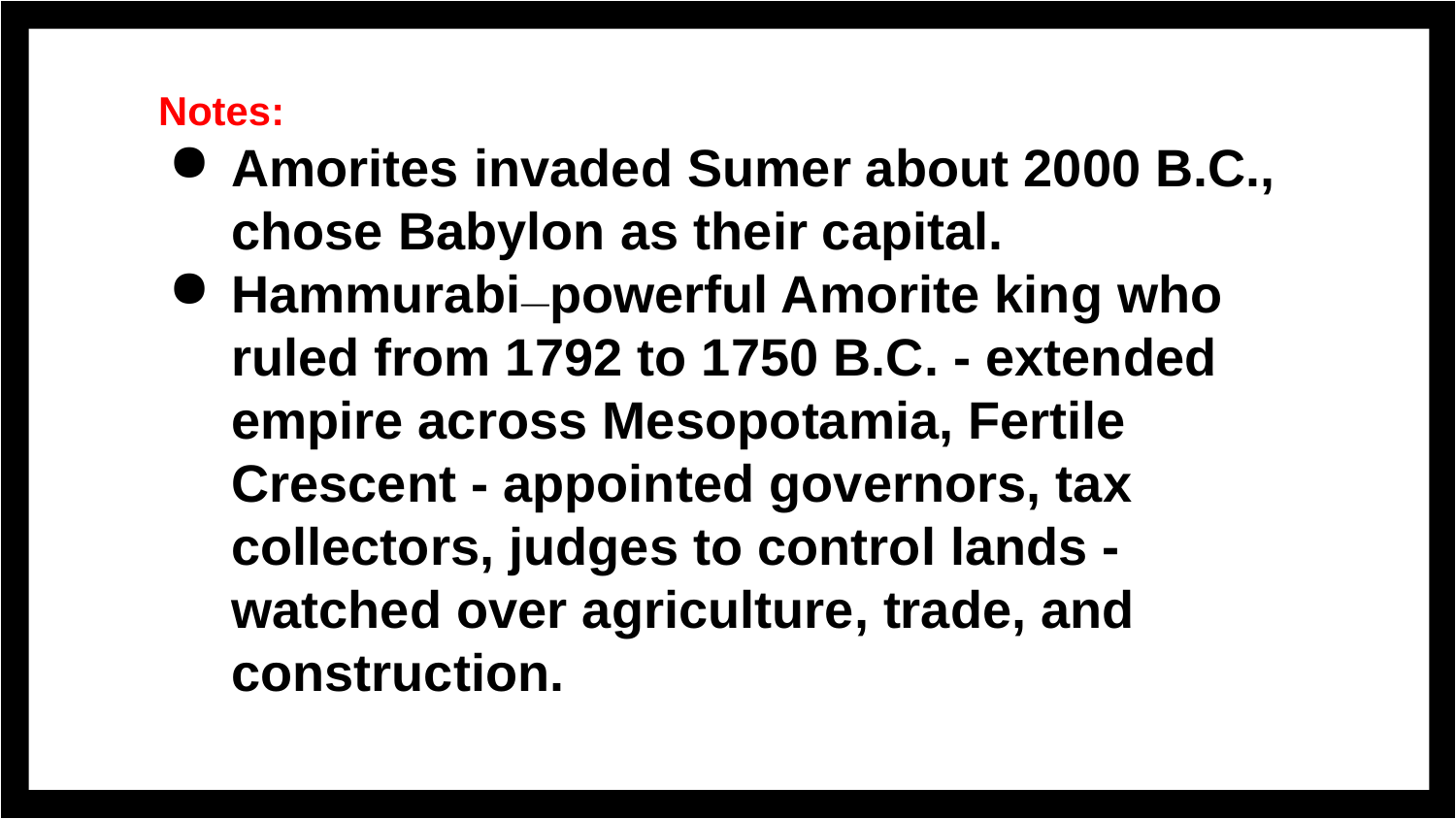

# Notes:
Amorites invaded Sumer about 2000 B.C., chose Babylon as their capital.
Hammurabi—powerful Amorite king who ruled from 1792 to 1750 B.C. - extended empire across Mesopotamia, Fertile Crescent - appointed governors, tax collectors, judges to control lands - watched over agriculture, trade, and construction.